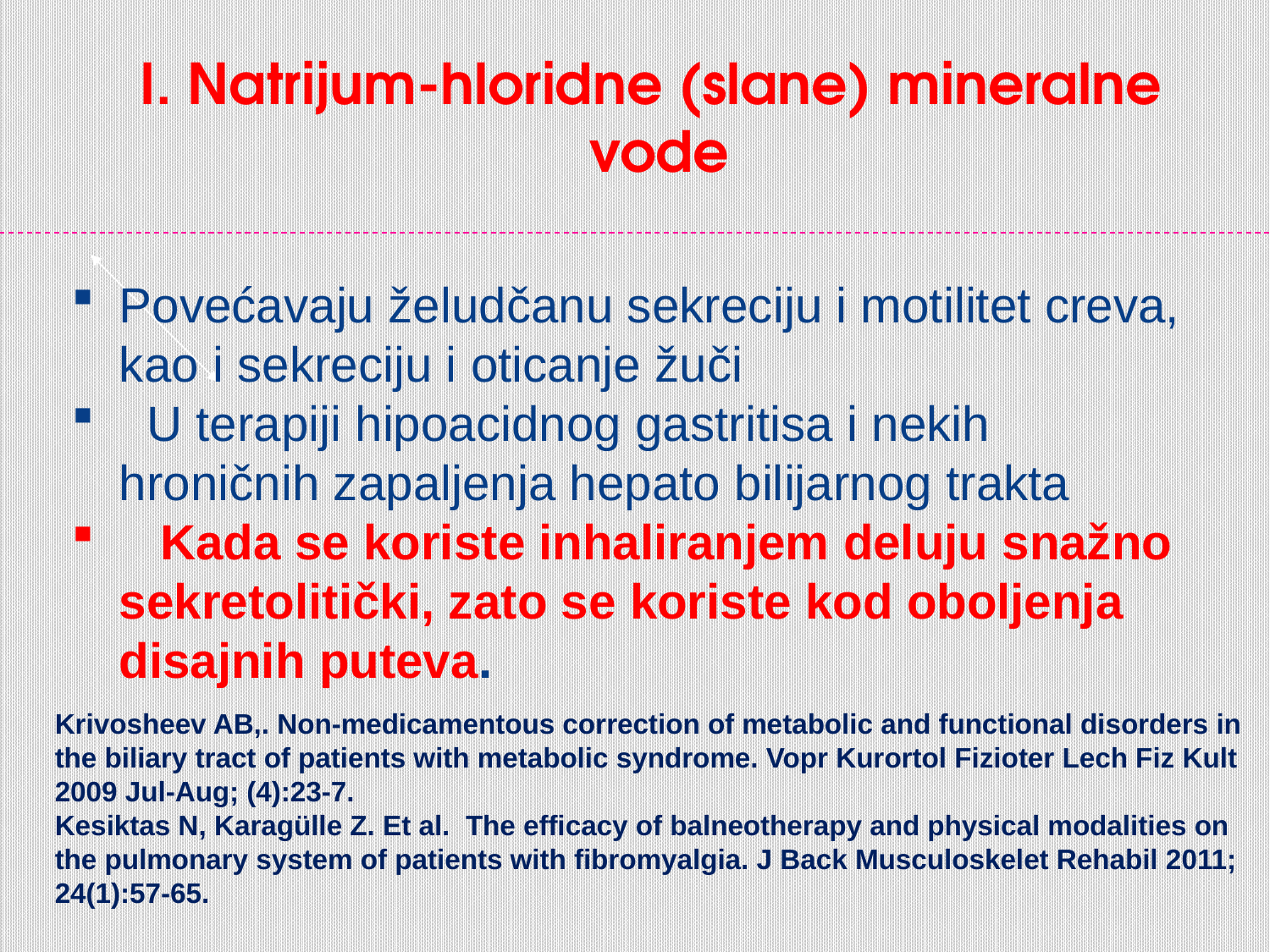

I. Natrijum-hloridne (slane) mineralne
vode

Povećavaju želudčanu sekreciju i motilitet creva, kao i sekreciju i oticanje žuči
  U terapiji hipoacidnog gastritisa i nekih hroničnih zapaljenja hepato bilijarnog trakta
   Kada se koriste inhaliranjem deluju snažno sekretolitički, zato se koriste kod oboljenja disajnih puteva.

Krivosheev AB,. Non-medicamentous correction of metabolic and functional disorders in the biliary tract of patients with metabolic syndrome. Vopr Kurortol Fizioter Lech Fiz Kult 2009 Jul-Aug; (4):23-7.
Kesiktas N, Karagülle Z. Et al.  The efficacy of balneotherapy and physical modalities on the pulmonary system of patients with fibromyalgia. J Back Musculoskelet Rehabil 2011; 24(1):57-65.